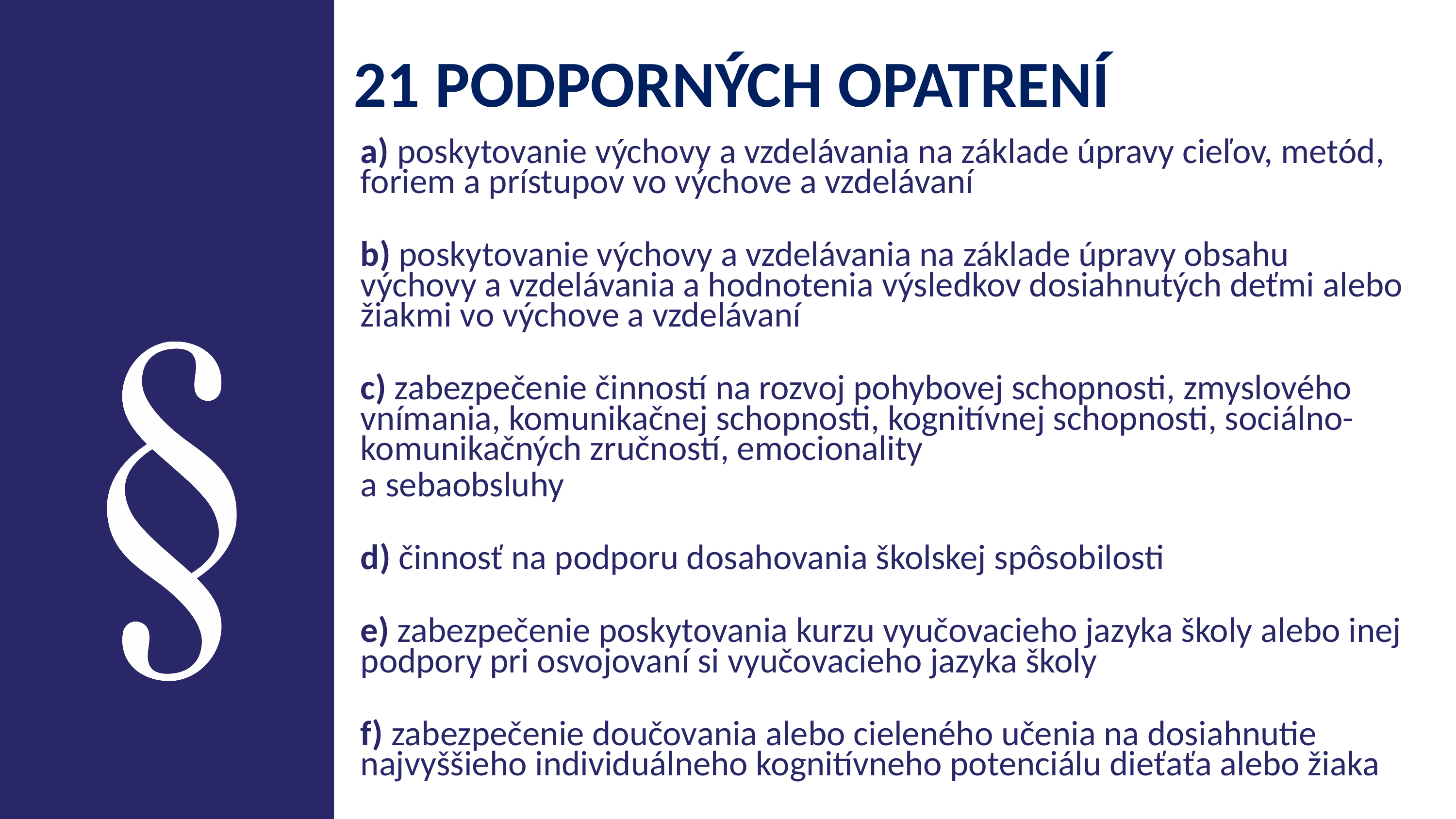

21 PODPORNÝCH OPATRENÍ
a) poskytovanie výchovy a vzdelávania na základe úpravy cieľov, metód, foriem a prístupov vo výchove a vzdelávaní

b) poskytovanie výchovy a vzdelávania na základe úpravy obsahu výchovy a vzdelávania a hodnotenia výsledkov dosiahnutých deťmi alebo žiakmi vo výchove a vzdelávaní

c) zabezpečenie činností na rozvoj pohybovej schopnosti, zmyslového vnímania, komunikačnej schopnosti, kognitívnej schopnosti, sociálno-komunikačných zručností, emocionality
a sebaobsluhy

d) činnosť na podporu dosahovania školskej spôsobilosti

e) zabezpečenie poskytovania kurzu vyučovacieho jazyka školy alebo inej podpory pri osvojovaní si vyučovacieho jazyka školy

f) zabezpečenie doučovania alebo cieleného učenia na dosiahnutie najvyššieho individuálneho kognitívneho potenciálu dieťaťa alebo žiaka